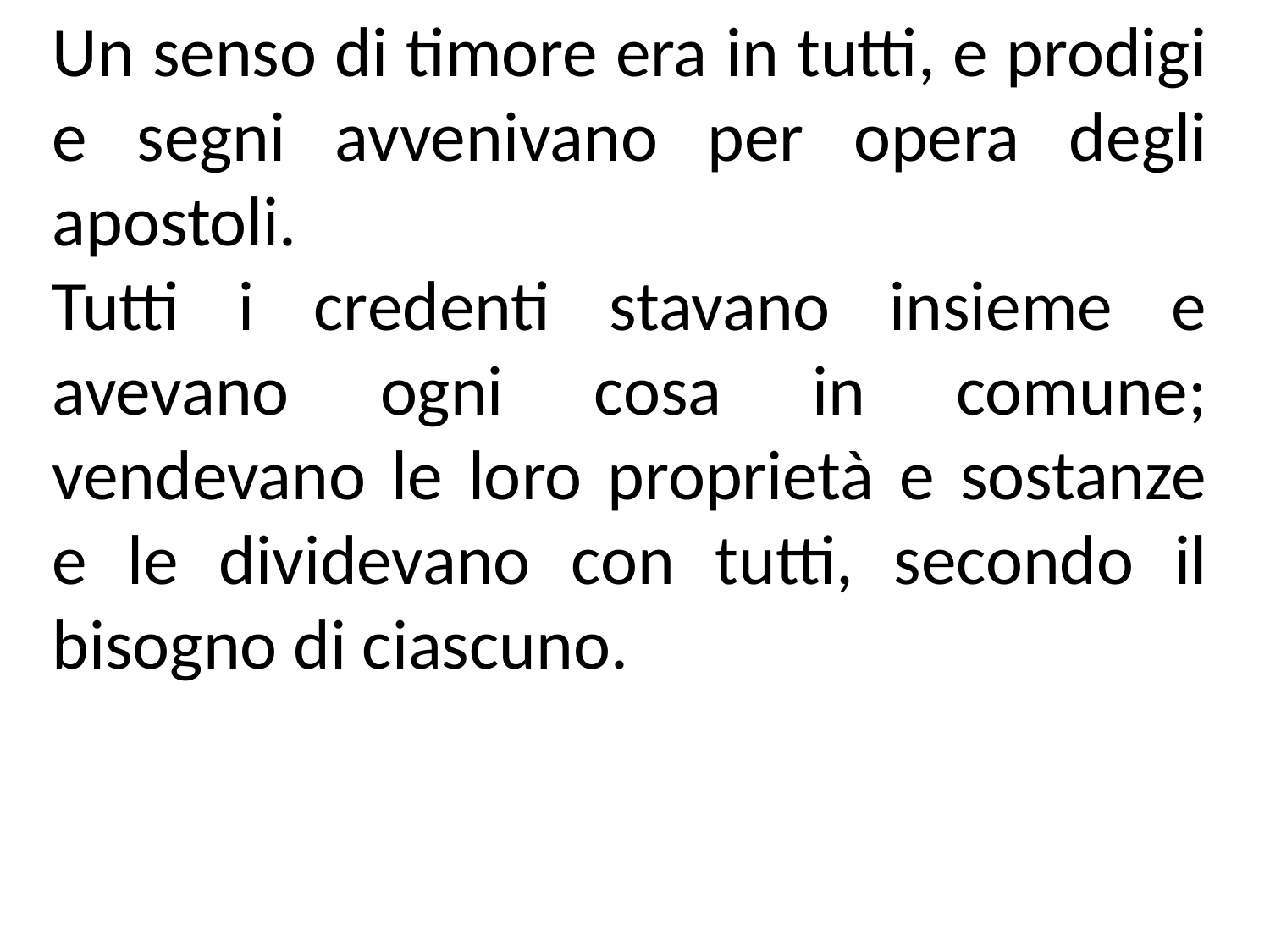

Un senso di timore era in tutti, e prodigi e segni avvenivano per opera degli apostoli.
Tutti i credenti stavano insieme e avevano ogni cosa in comune; vendevano le loro proprietà e sostanze e le dividevano con tutti, secondo il bisogno di ciascuno.